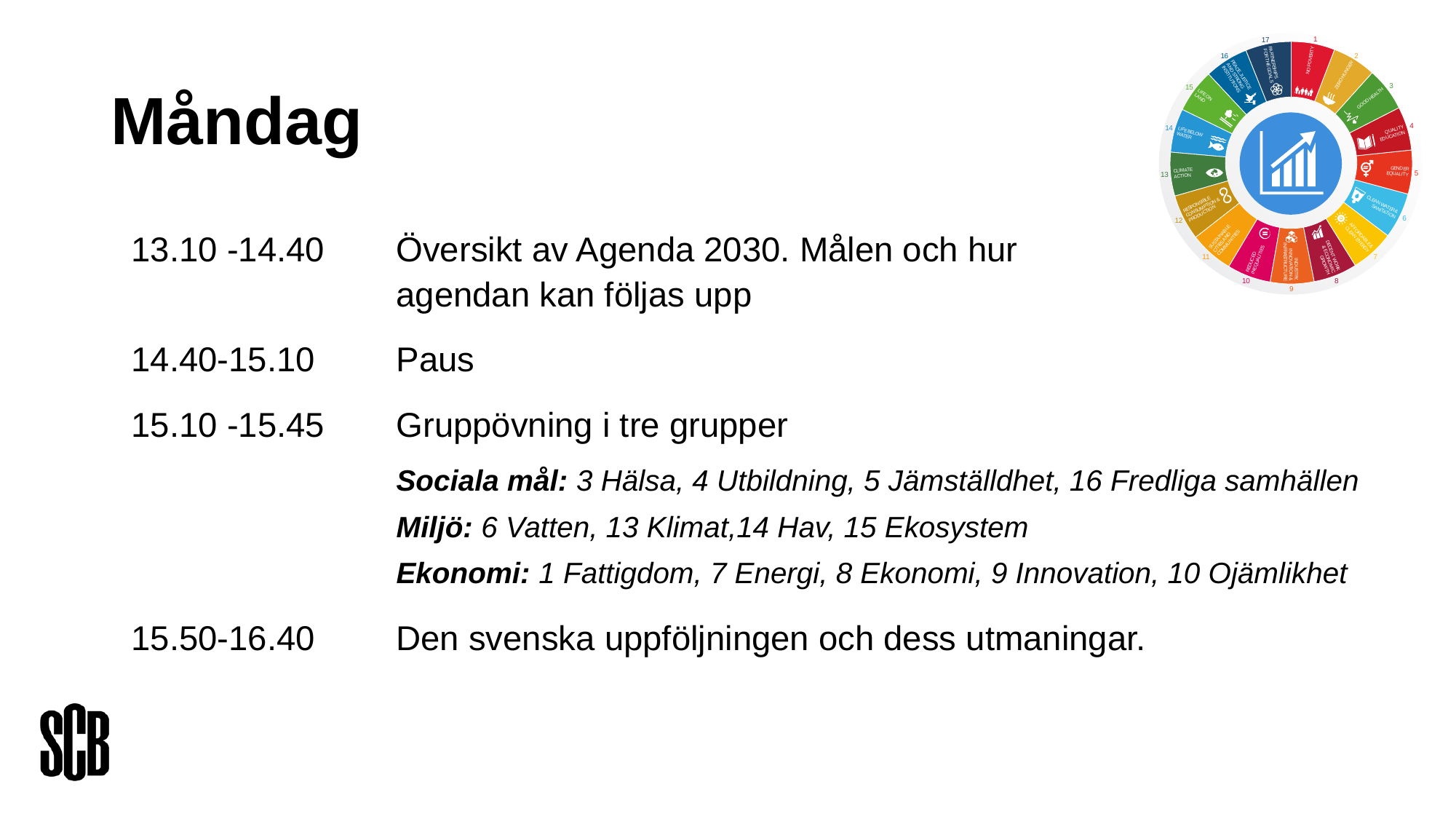

# Måndag
13.10 -14.40 	Översikt av Agenda 2030. Målen och hur
agendan kan följas upp
14.40-15.10 	Paus
15.10 -15.45 	Gruppövning i tre grupper
	Sociala mål: 3 Hälsa, 4 Utbildning, 5 Jämställdhet, 16 Fredliga samhällen
	Miljö: 6 Vatten, 13 Klimat,14 Hav, 15 Ekosystem
	Ekonomi: 1 Fattigdom, 7 Energi, 8 Ekonomi, 9 Innovation, 10 Ojämlikhet
15.50-16.40 	Den svenska uppföljningen och dess utmaningar.